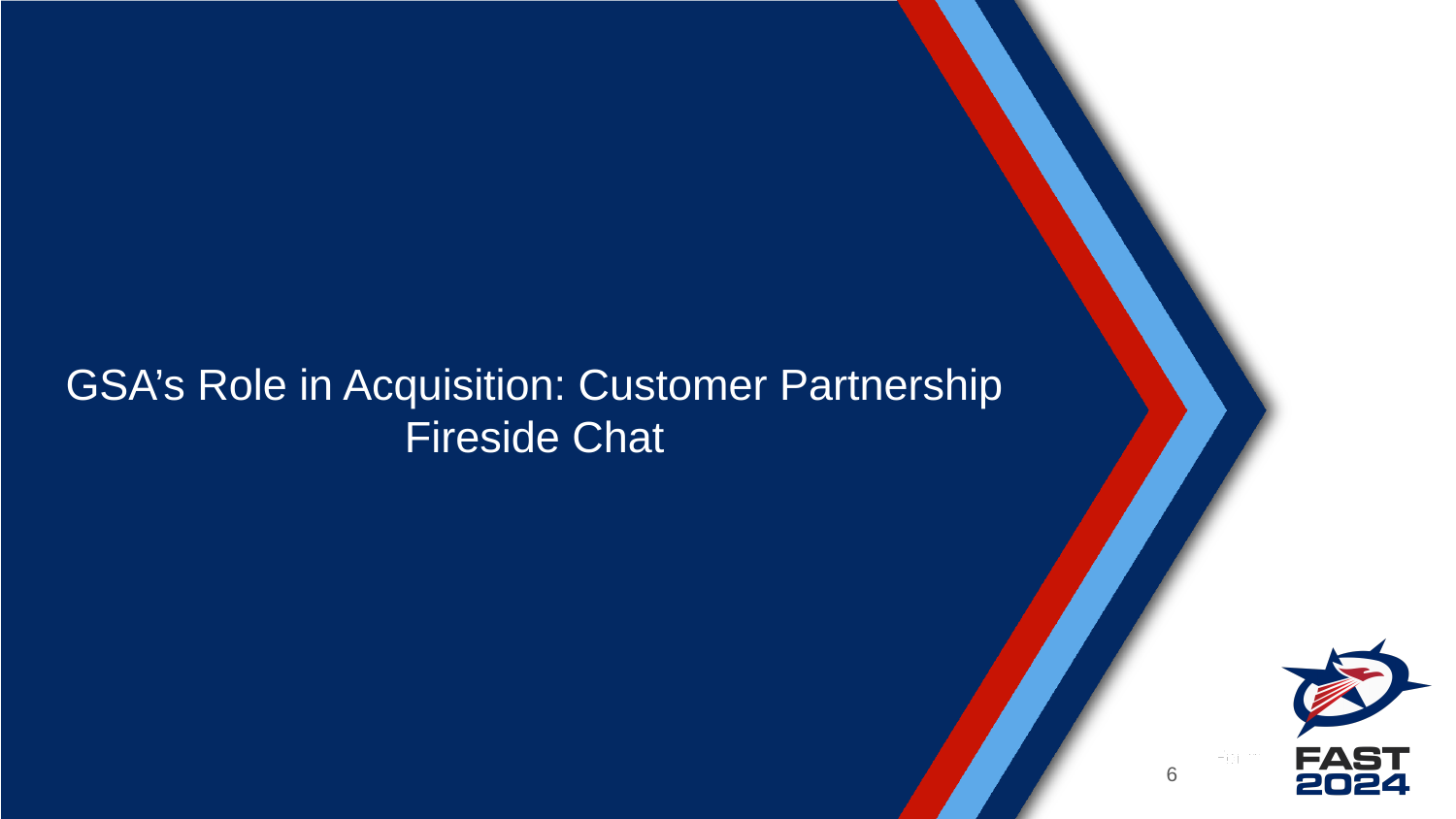

# GSA’s Role in Acquisition: Customer Partnership Fireside Chat
6